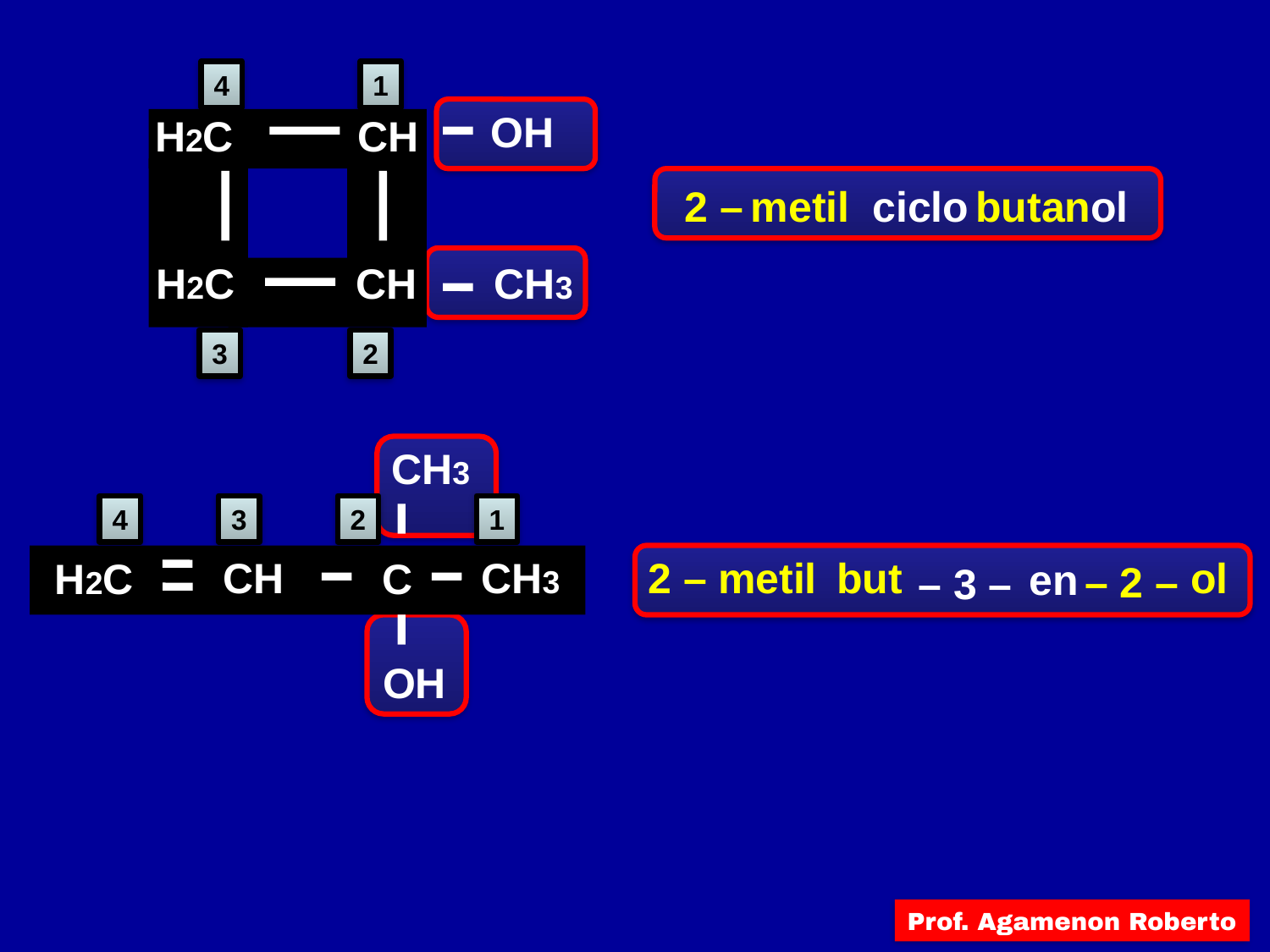

4
1

OH
H2C
CH

H2C
CH
CH3

2 –
metil
ciclo
butanol

3
2

CH3

CH
CH3
H2C
C

OH
4
3
2
1

2 –
metil
but
ol
– 2 –

en
– 3 –

Prof. Agamenon Roberto